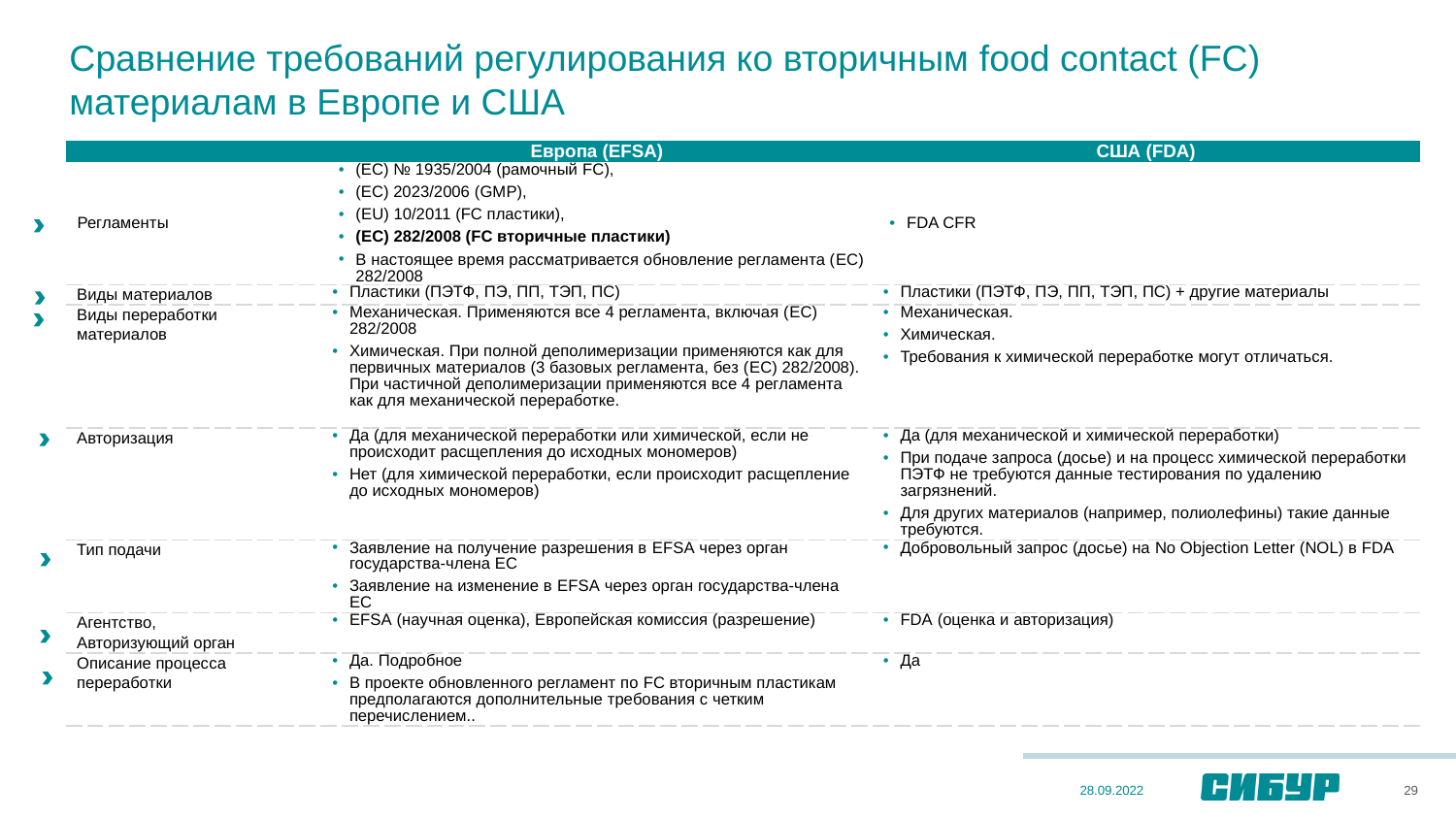

# Cравнение требований регулирования ко вторичным food contact (FC) материалам в Европе и США
|  | Европа (EFSA) | США (FDA) |
| --- | --- | --- |
| Регламенты | (ЕС) № 1935/2004 (рамочный FC), (ЕС) 2023/2006 (GMP), (EU) 10/2011 (FC пластики), (EC) 282/2008 (FC вторичные пластики) В настоящее время рассматривается обновление регламента (EC) 282/2008 | FDA CFR |
| Виды материалов | Пластики (ПЭТФ, ПЭ, ПП, ТЭП, ПС) | Пластики (ПЭТФ, ПЭ, ПП, ТЭП, ПС) + другие материалы |
| Виды переработки материалов | Механическая. Применяются все 4 регламента, включая (EC) 282/2008 Химическая. При полной деполимеризации применяются как для первичных материалов (3 базовых регламента, без (EC) 282/2008). При частичной деполимеризации применяются все 4 регламента как для механической переработке. | Механическая. Химическая. Требования к химической переработке могут отличаться. |
| Авторизация | Да (для механической переработки или химической, если не происходит расщепления до исходных мономеров) Нет (для химической переработки, если происходит расщепление до исходных мономеров) | Да (для механической и химической переработки) При подаче запроса (досье) и на процесс химической переработки ПЭТФ не требуются данные тестирования по удалению загрязнений. Для других материалов (например, полиолефины) такие данные требуются. |
| Тип подачи | Заявление на получение разрешения в EFSA через орган государства-члена ЕС Заявление на изменение в EFSA через орган государства-члена ЕС | Добровольный запрос (досье) на No Objection Letter (NOL) в FDA |
| Агентство, Авторизующий орган | EFSA (научная оценка), Европейская комиссия (разрешение) | FDA (оценка и авторизация) |
| Описание процесса переработки | Да. Подробное В проекте обновленного регламент по FC вторичным пластикам предполагаются дополнительные требования с четким перечислением.. | Да |

29
28.09.2022